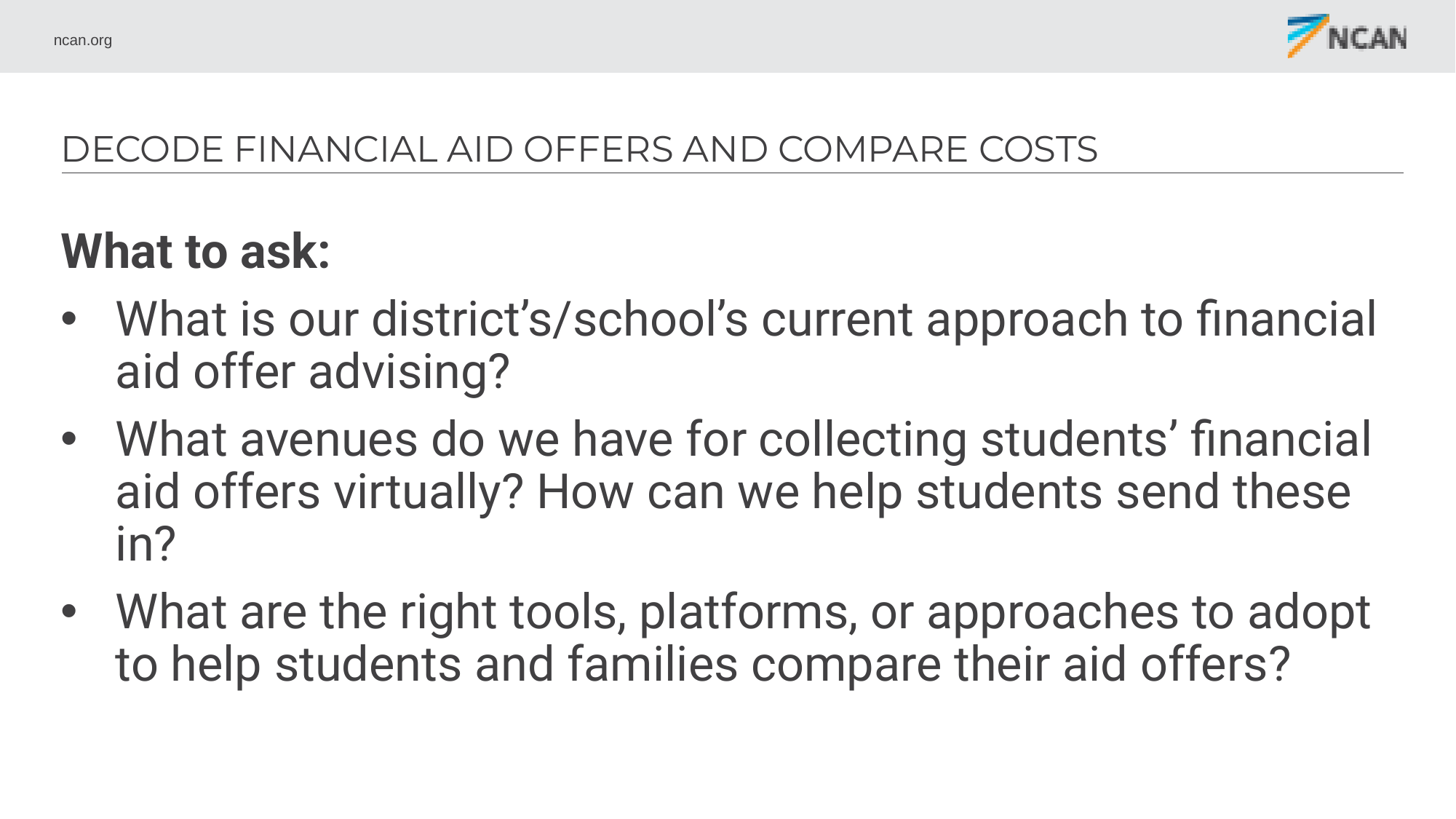

# Decode financial aid offers and compare costs
What to ask:
What is our district’s/school’s current approach to financial aid offer advising?
What avenues do we have for collecting students’ financial aid offers virtually? How can we help students send these in?
What are the right tools, platforms, or approaches to adopt to help students and families compare their aid offers?